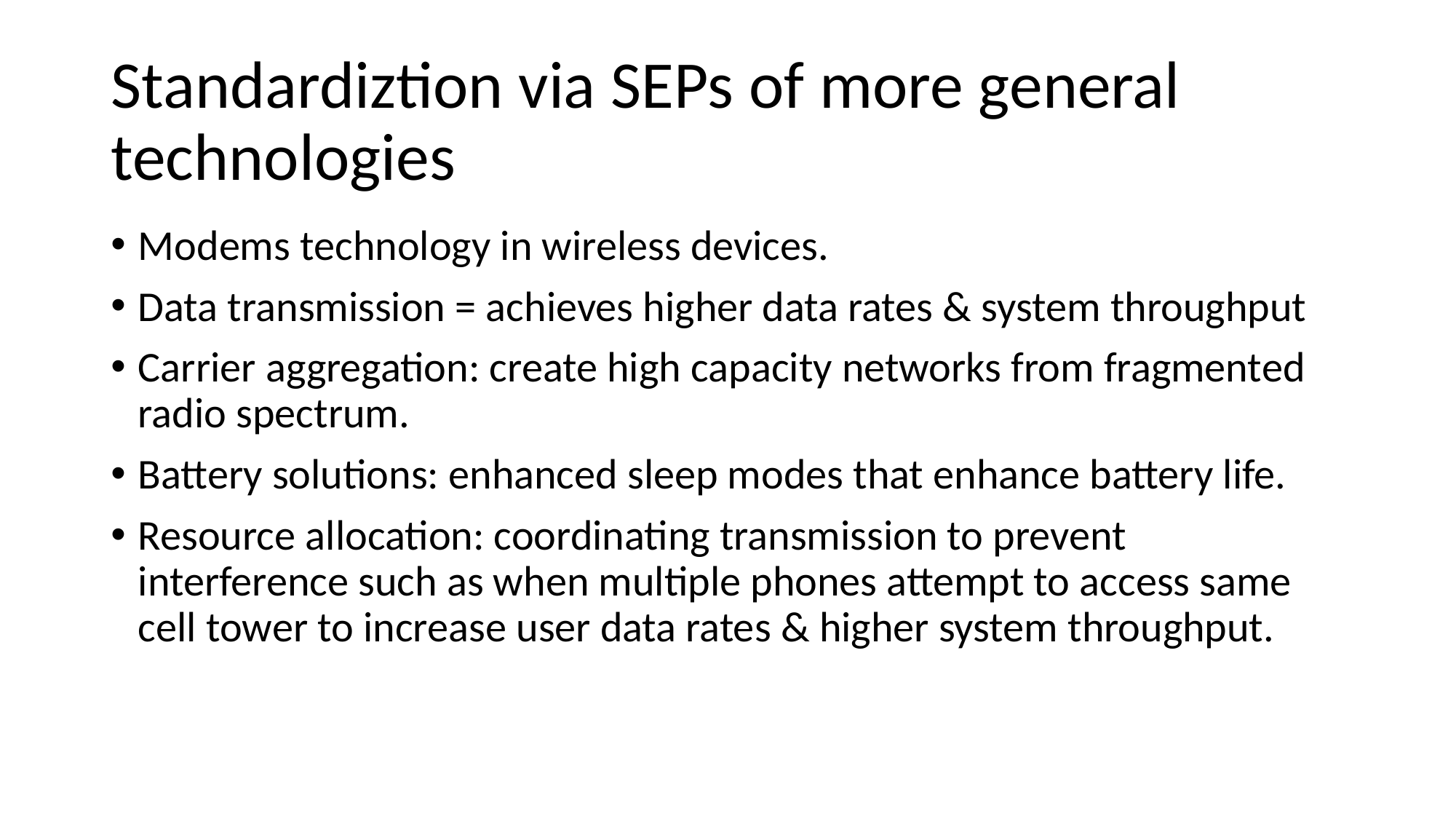

# Standardiztion via SEPs of more general technologies
Modems technology in wireless devices.
Data transmission = achieves higher data rates & system throughput
Carrier aggregation: create high capacity networks from fragmented radio spectrum.
Battery solutions: enhanced sleep modes that enhance battery life.
Resource allocation: coordinating transmission to prevent interference such as when multiple phones attempt to access same cell tower to increase user data rates & higher system throughput.